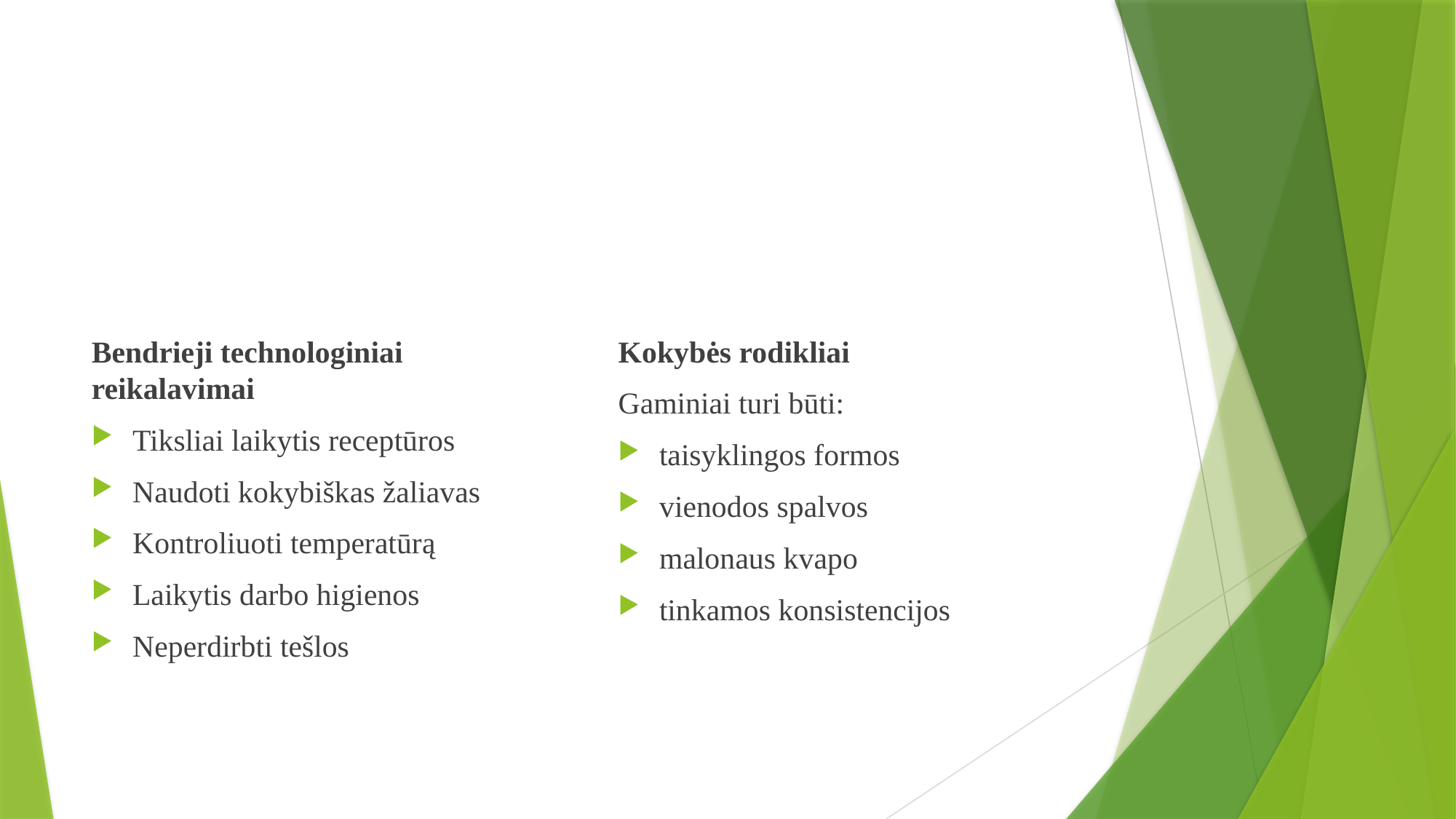

#

Bendrieji technologiniai reikalavimai
Tiksliai laikytis receptūros
Naudoti kokybiškas žaliavas
Kontroliuoti temperatūrą
Laikytis darbo higienos
Neperdirbti tešlos

Kokybės rodikliai
Gaminiai turi būti:
taisyklingos formos
vienodos spalvos
malonaus kvapo
tinkamos konsistencijos